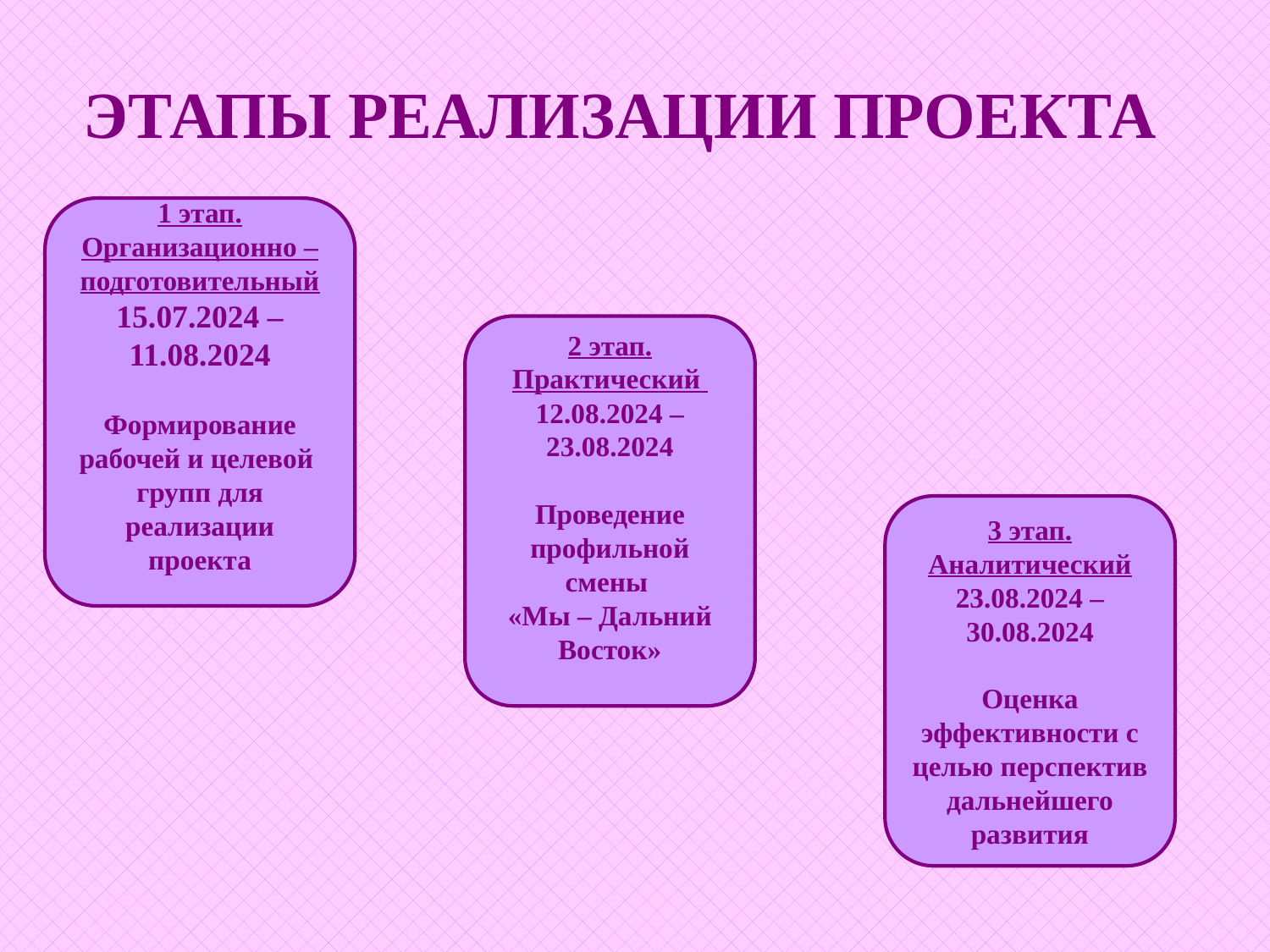

# ЭТАПЫ РЕАЛИЗАЦИИ ПРОЕКТА
1 этап.
Организационно – подготовительный
15.07.2024 –
11.08.2024

Формирование рабочей и целевой  групп для реализации проекта

2 этап. Практический
12.08.2024 – 23.08.2024

Проведение профильной смены
«Мы – Дальний Восток»

3 этап. Аналитический
23.08.2024 – 30.08.2024

Оценка эффективности с целью перспектив дальнейшего развития